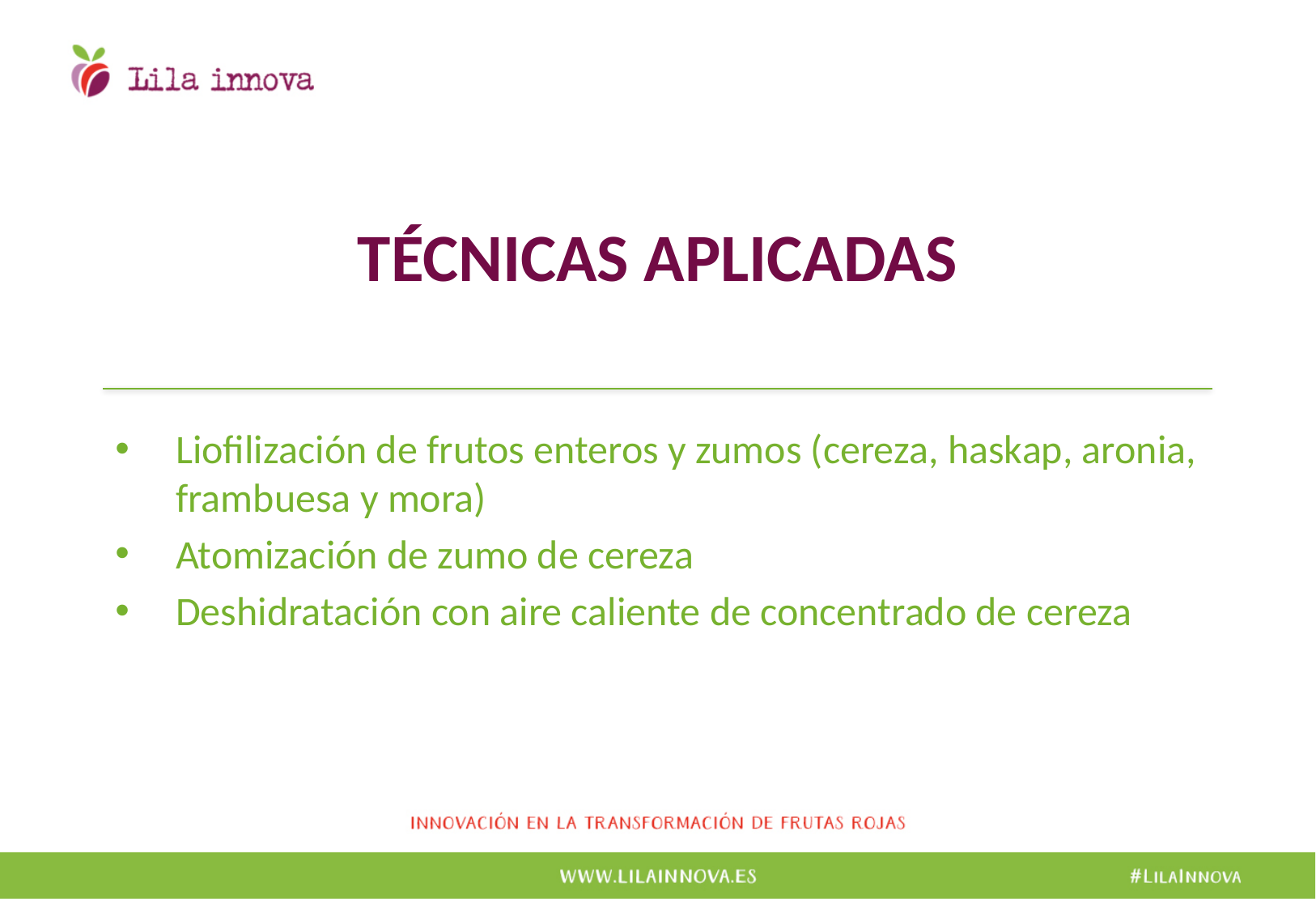

# TÉCNICAS APLICADAS
Liofilización de frutos enteros y zumos (cereza, haskap, aronia, frambuesa y mora)
Atomización de zumo de cereza
Deshidratación con aire caliente de concentrado de cereza